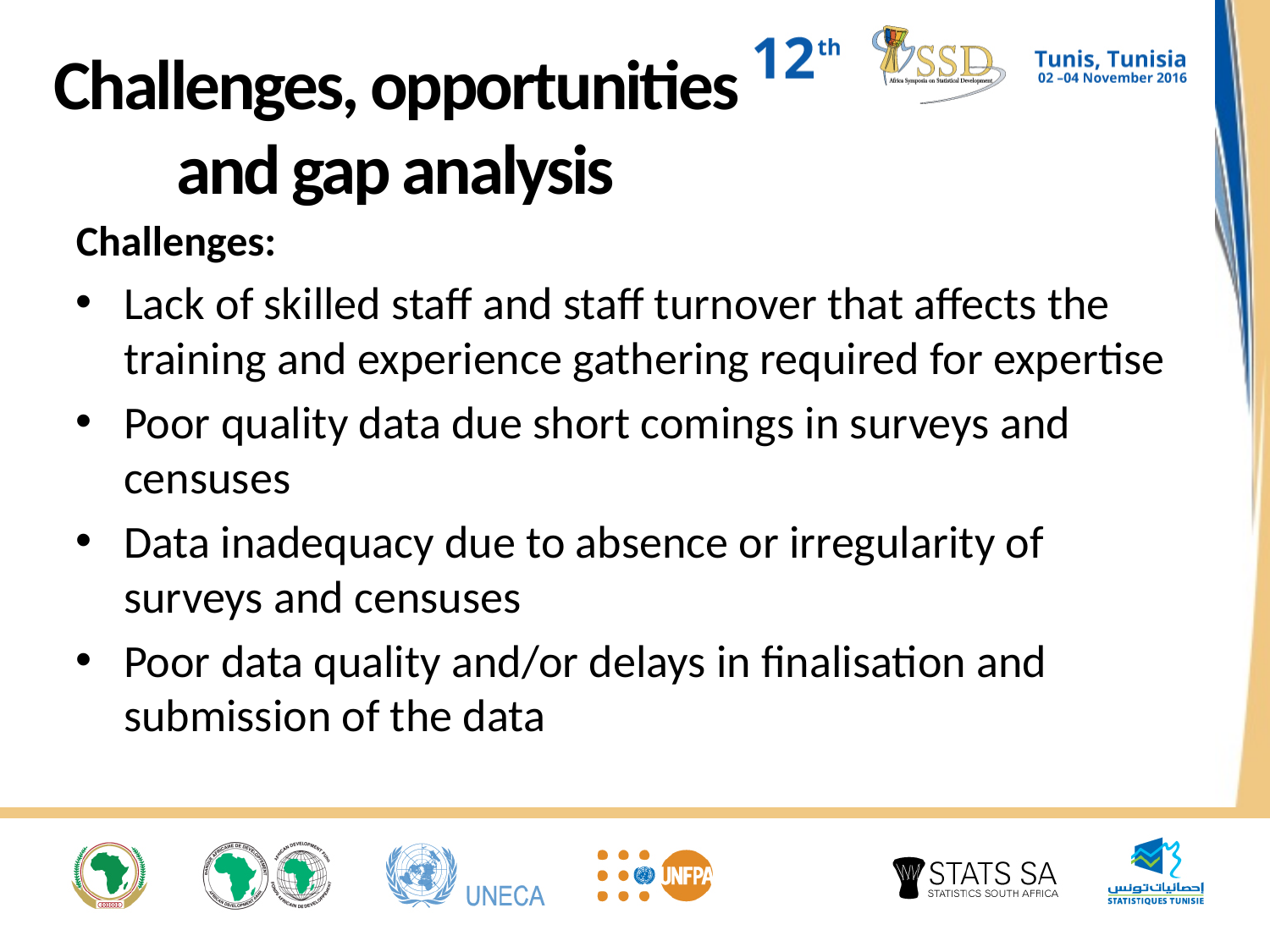

# Challenges, opportunities and gap analysis
Challenges:
Lack of skilled staff and staff turnover that affects the training and experience gathering required for expertise
Poor quality data due short comings in surveys and censuses
Data inadequacy due to absence or irregularity of surveys and censuses
Poor data quality and/or delays in finalisation and submission of the data